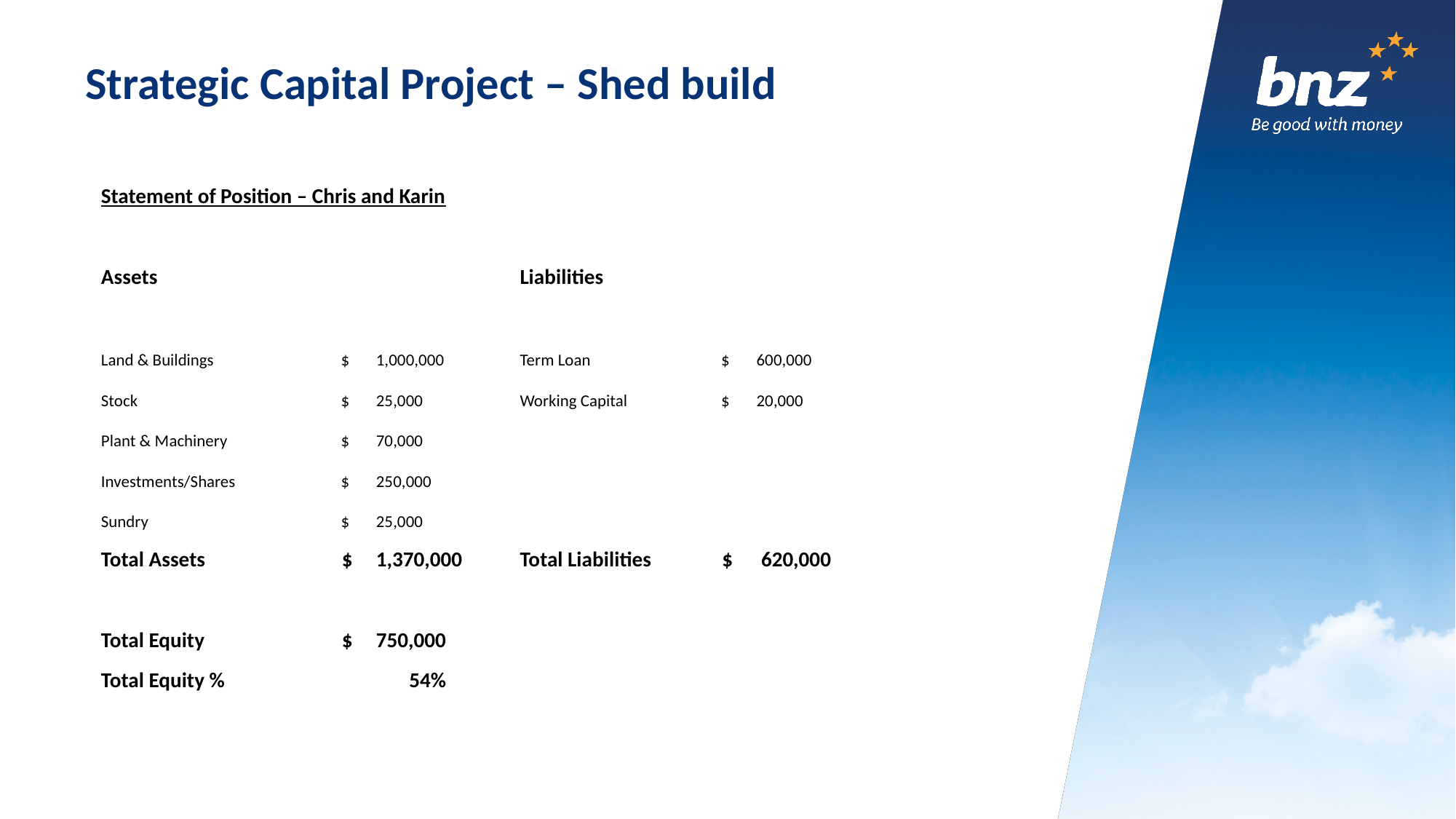

# Strategic Capital Project – Shed build
| Statement of Position – Chris and Karin |  |  |  |
| --- | --- | --- | --- |
|  |  |  |  |
| Assets |  | Liabilities |  |
|  |  |  |  |
| Land & Buildings | $ 1,000,000 | Term Loan | $ 600,000 |
| Stock | $ 25,000 | Working Capital | $ 20,000 |
| Plant & Machinery | $ 70,000 |  |  |
| Investments/Shares | $ 250,000 |  |  |
| Sundry | $ 25,000 |  |  |
| Total Assets | $ 1,370,000 | Total Liabilities | $ 620,000 |
|  |  |  |  |
| Total Equity | $ 750,000 |  |  |
| Total Equity % | 54% |  |  |